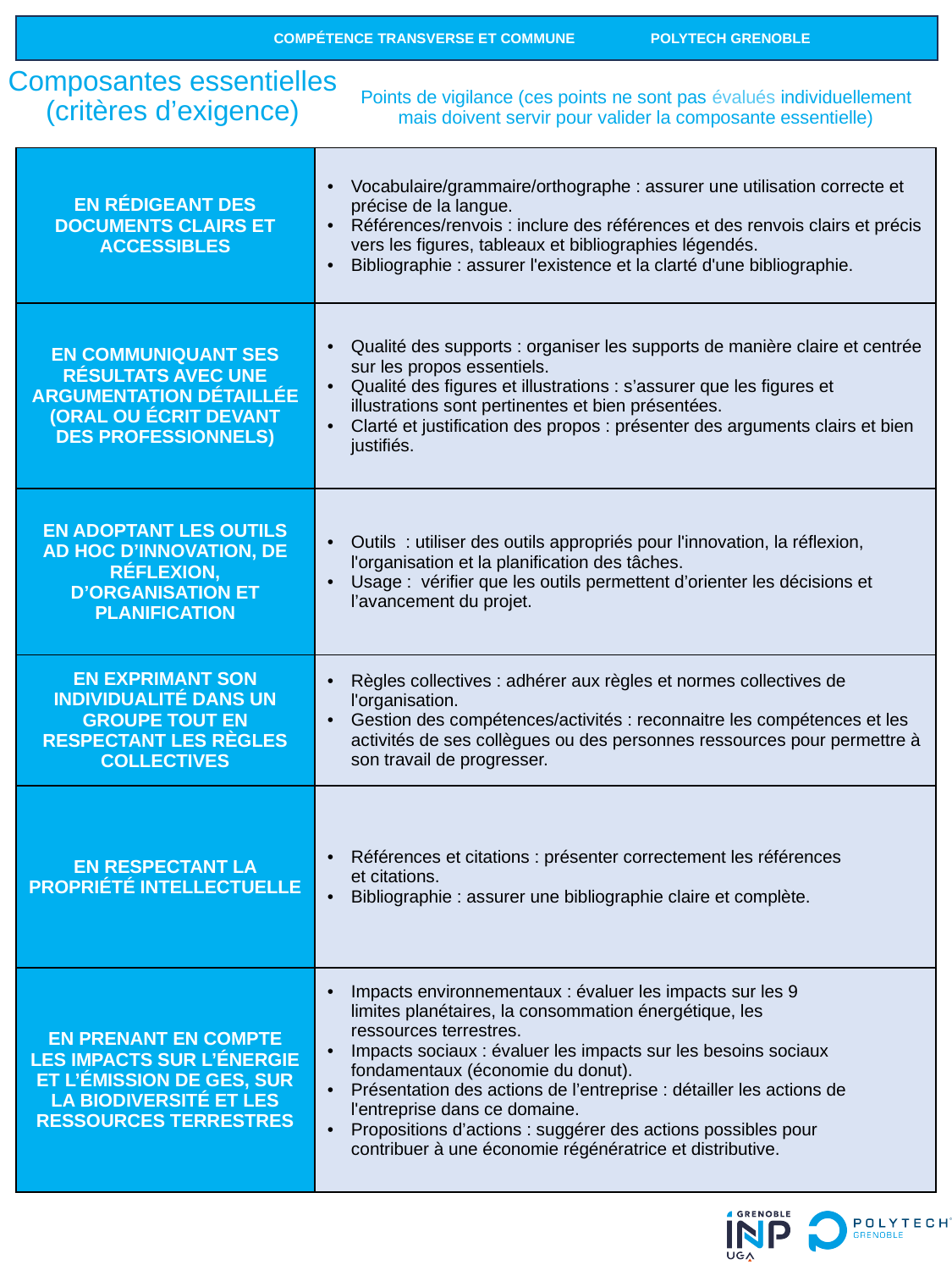

Compétence transverse et commune 	Polytech grenoble
Composantes essentielles (critères d’exigence)
Points de vigilance (ces points ne sont pas évalués individuellement mais doivent servir pour valider la composante essentielle)
| En rédigeant des documents clairs et accessibles | Vocabulaire/grammaire/orthographe : assurer une utilisation correcte et précise de la langue. Références/renvois : inclure des références et des renvois clairs et précis vers les figures, tableaux et bibliographies légendés. Bibliographie : assurer l'existence et la clarté d'une bibliographie. |
| --- | --- |
| En communiquant ses résultats avec une argumentation détaillée (oral ou écrit devant des professionnels) | Qualité des supports : organiser les supports de manière claire et centrée sur les propos essentiels. Qualité des figures et illustrations : s’assurer que les figures et illustrations sont pertinentes et bien présentées. Clarté et justification des propos : présenter des arguments clairs et bien justifiés. |
| En adoptant les outils ad hoc d’innovation, de réflexion, d’organisation et planification | Outils : utiliser des outils appropriés pour l'innovation, la réflexion, l'organisation et la planification des tâches. Usage : vérifier que les outils permettent d’orienter les décisions et l’avancement du projet. |
| En exprimant son individualité dans un groupe tout en respectant les règles collectives | Règles collectives : adhérer aux règles et normes collectives de l'organisation. Gestion des compétences/activités : reconnaitre les compétences et les activités de ses collègues ou des personnes ressources pour permettre à son travail de progresser. |
| En respectant la propriété intellectuelle | Références et citations : présenter correctement les références et citations. Bibliographie : assurer une bibliographie claire et complète. |
| En prenant en compte les impacts sur l’énergie et l’émission de GES, sur la biodiversité et les ressources terrestres | Impacts environnementaux : évaluer les impacts sur les 9 limites planétaires, la consommation énergétique, les ressources terrestres. Impacts sociaux : évaluer les impacts sur les besoins sociaux fondamentaux (économie du donut). Présentation des actions de l’entreprise : détailler les actions de l'entreprise dans ce domaine. Propositions d’actions : suggérer des actions possibles pour contribuer à une économie régénératrice et distributive. |